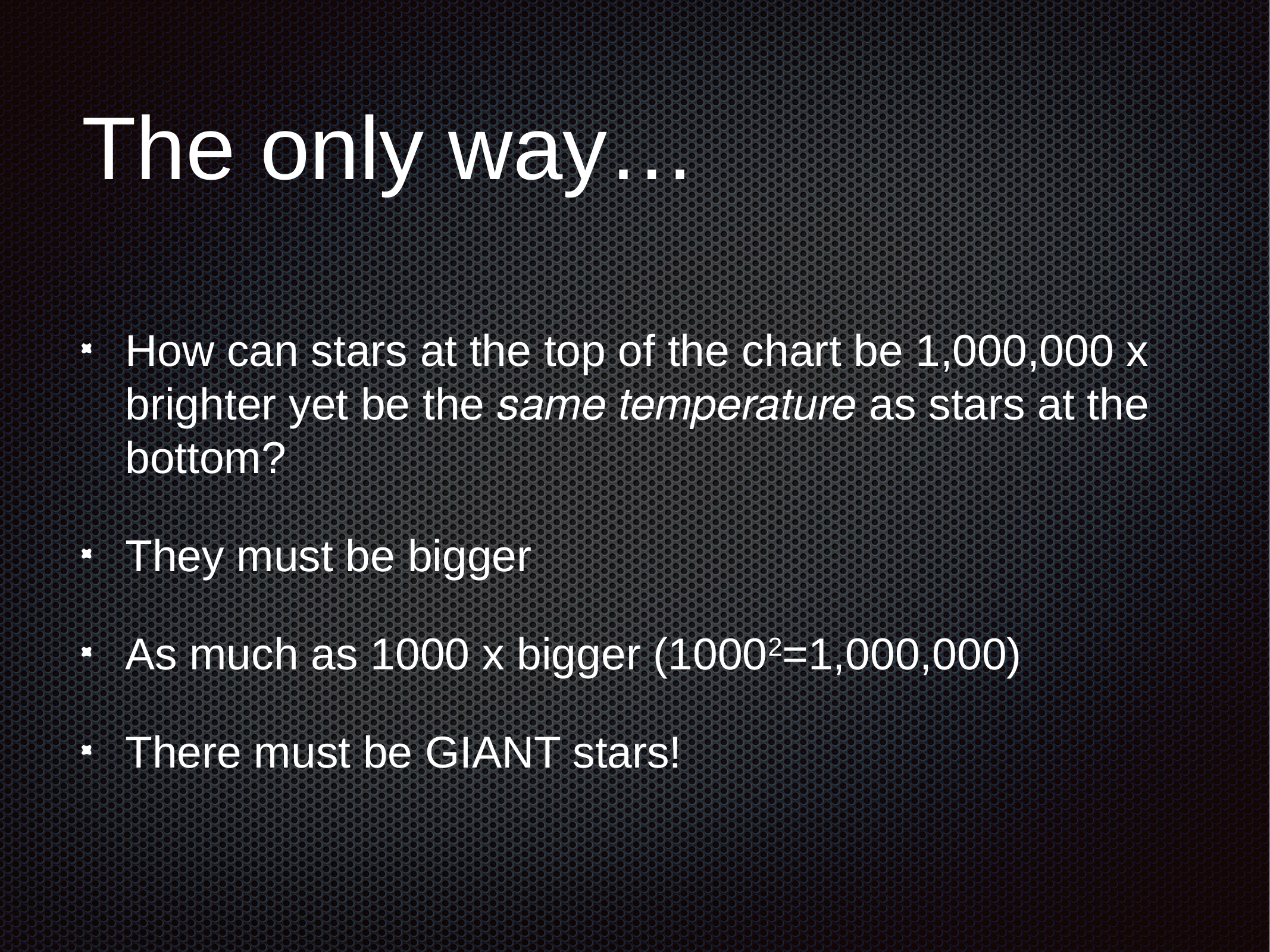

# The only way…
How can stars at the top of the chart be 1,000,000 x brighter yet be the same temperature as stars at the bottom?
They must be bigger
As much as 1000 x bigger (10002=1,000,000)
There must be GIANT stars!